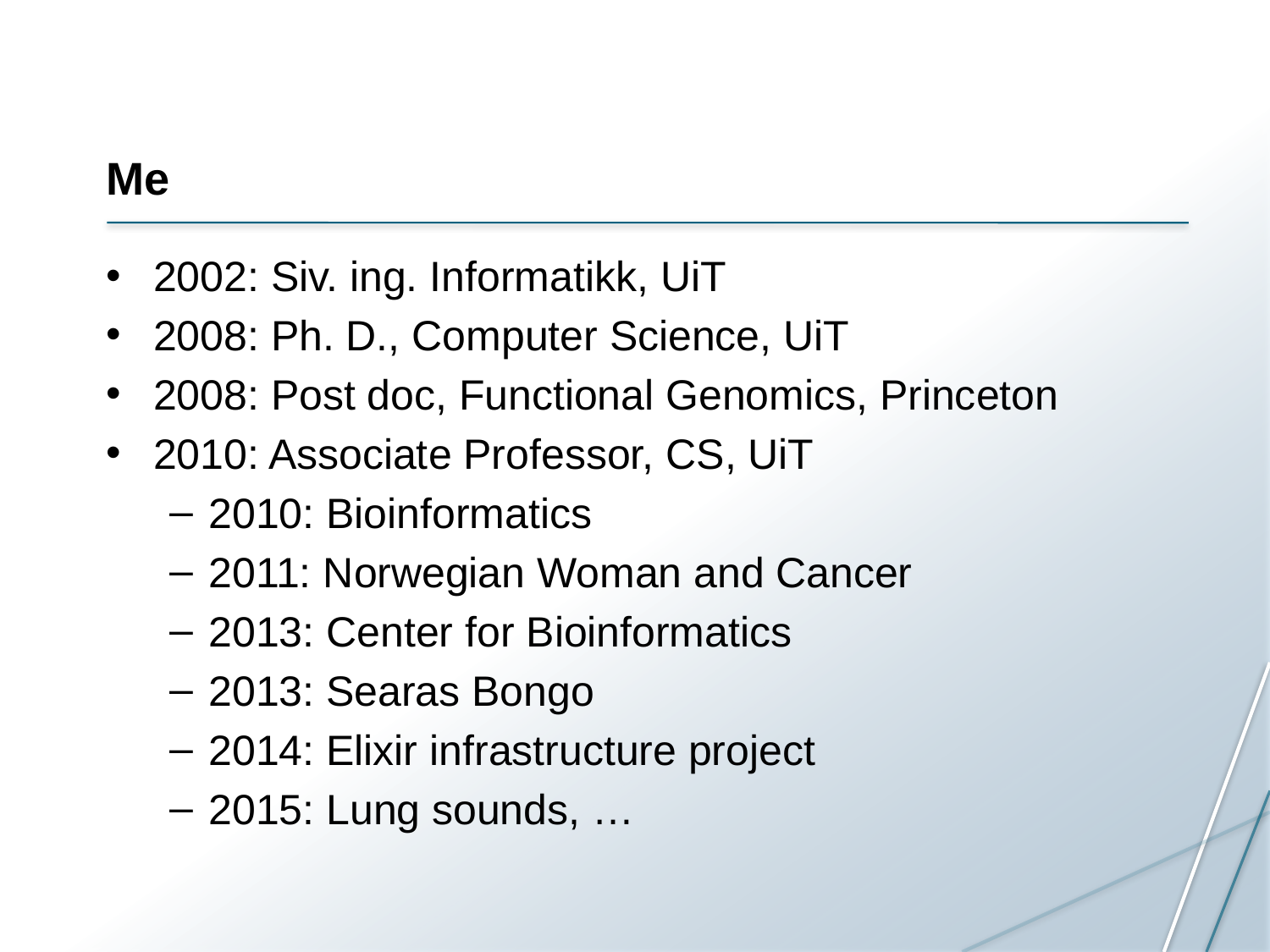

# Me
2002: Siv. ing. Informatikk, UiT
2008: Ph. D., Computer Science, UiT
2008: Post doc, Functional Genomics, Princeton
2010: Associate Professor, CS, UiT
2010: Bioinformatics
2011: Norwegian Woman and Cancer
2013: Center for Bioinformatics
2013: Searas Bongo
2014: Elixir infrastructure project
2015: Lung sounds, …